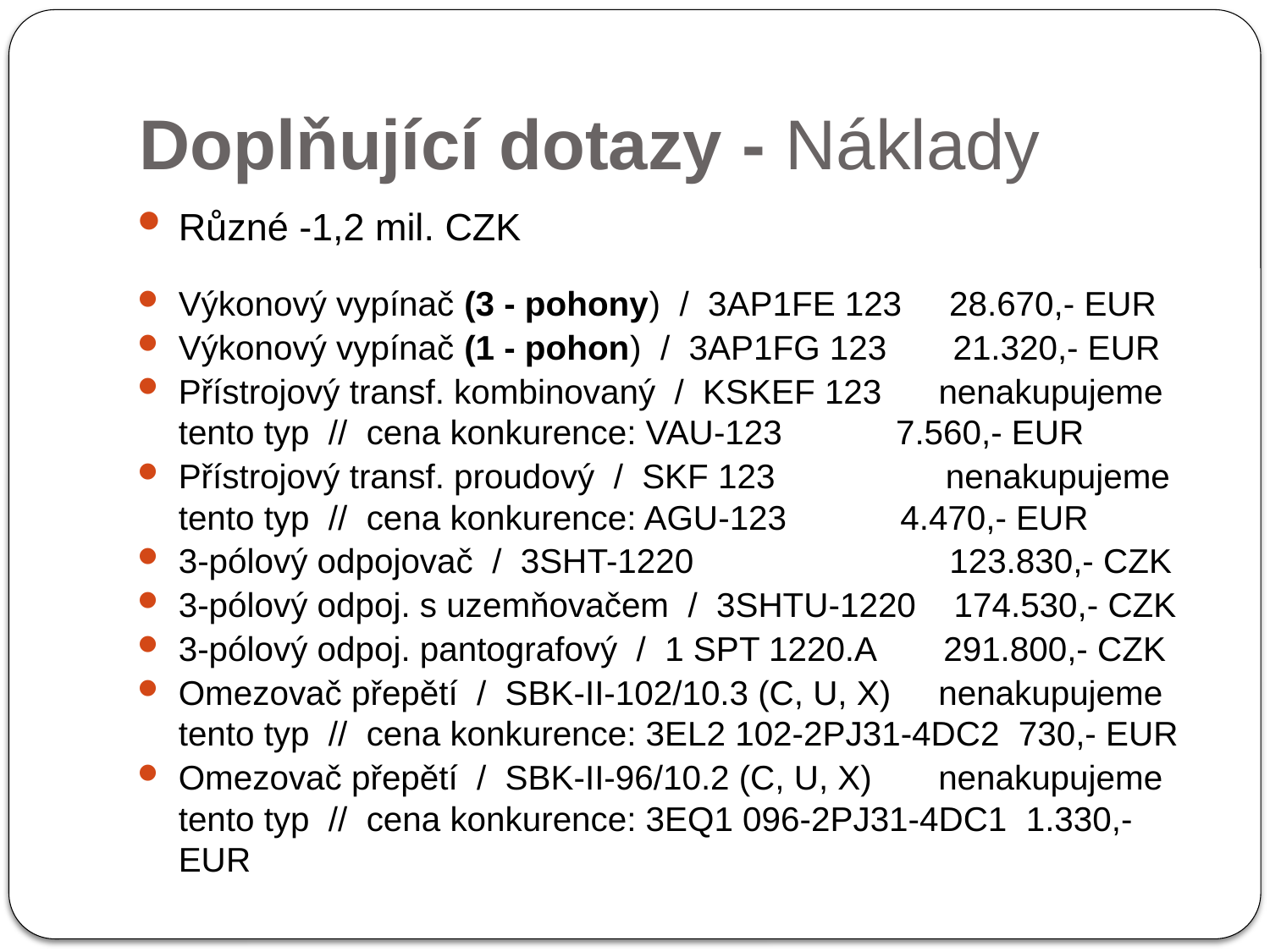

# Doplňující dotazy - Náklady
Různé -1,2 mil. CZK

Výkonový vypínač (3 - pohony)  /  3AP1FE 123     28.670,- EUR
Výkonový vypínač (1 - pohon)  /  3AP1FG 123       21.320,- EUR
Přístrojový transf. kombinovaný  /  KSKEF 123      nenakupujeme tento typ  //  cena konkurence: VAU-123            7.560,- EUR
Přístrojový transf. proudový  /  SKF 123                  nenakupujeme tento typ  //  cena konkurence: AGU-123            4.470,- EUR
3-pólový odpojovač  /  3SHT-1220                           123.830,- CZK
3-pólový odpoj. s uzemňovačem  /  3SHTU-1220    174.530,- CZK
3-pólový odpoj. pantografový  /  1 SPT 1220.A       291.800,- CZK
Omezovač přepětí  /  SBK-II-102/10.3 (C, U, X)     nenakupujeme tento typ  //  cena konkurence: 3EL2 102-2PJ31-4DC2  730,- EUR
Omezovač přepětí  /  SBK-II-96/10.2 (C, U, X)       nenakupujeme tento typ  //  cena konkurence: 3EQ1 096-2PJ31-4DC1  1.330,- EUR